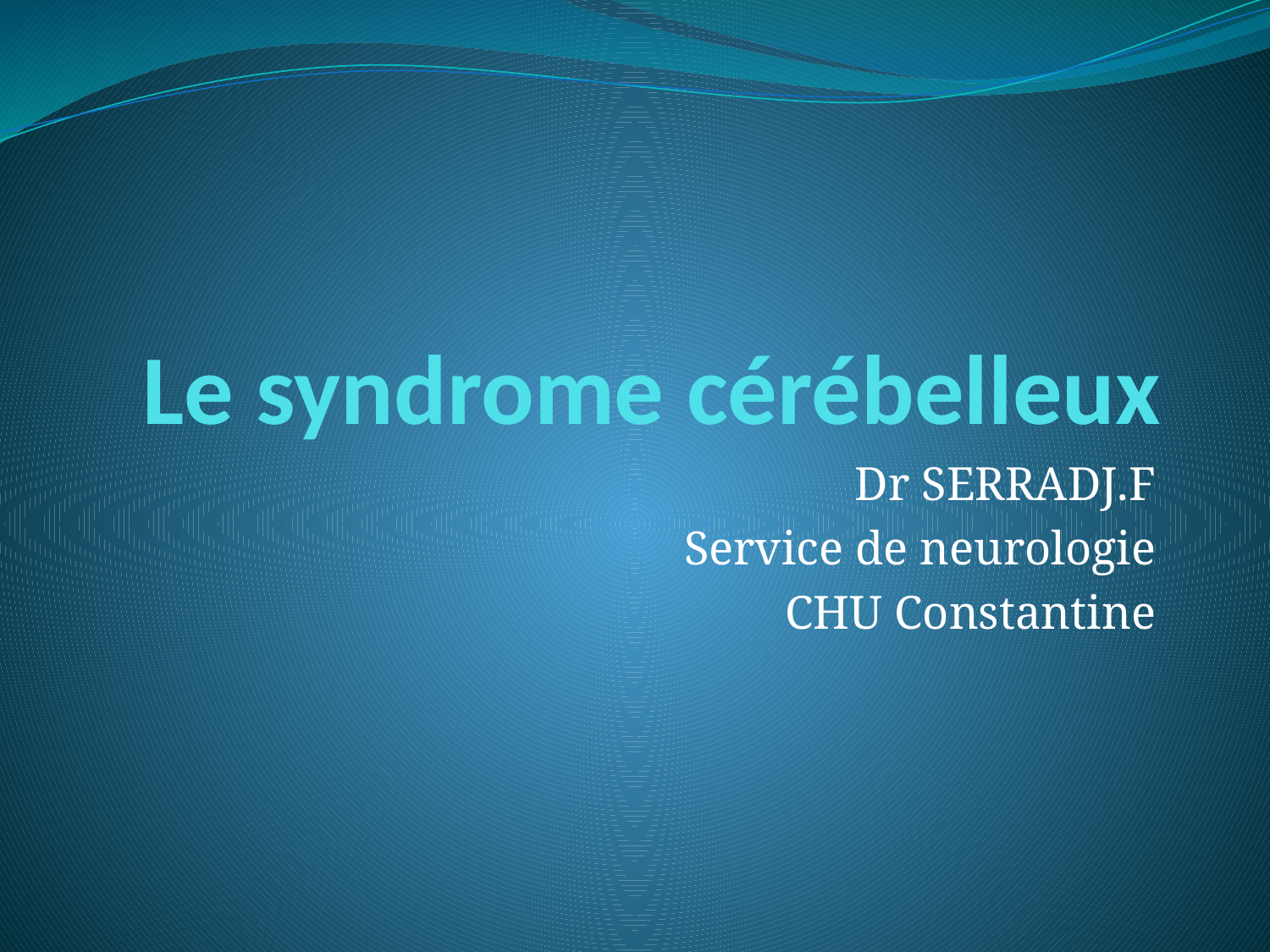

# Le syndrome cérébelleux
Dr SERRADJ.F
Service de neurologie
CHU Constantine